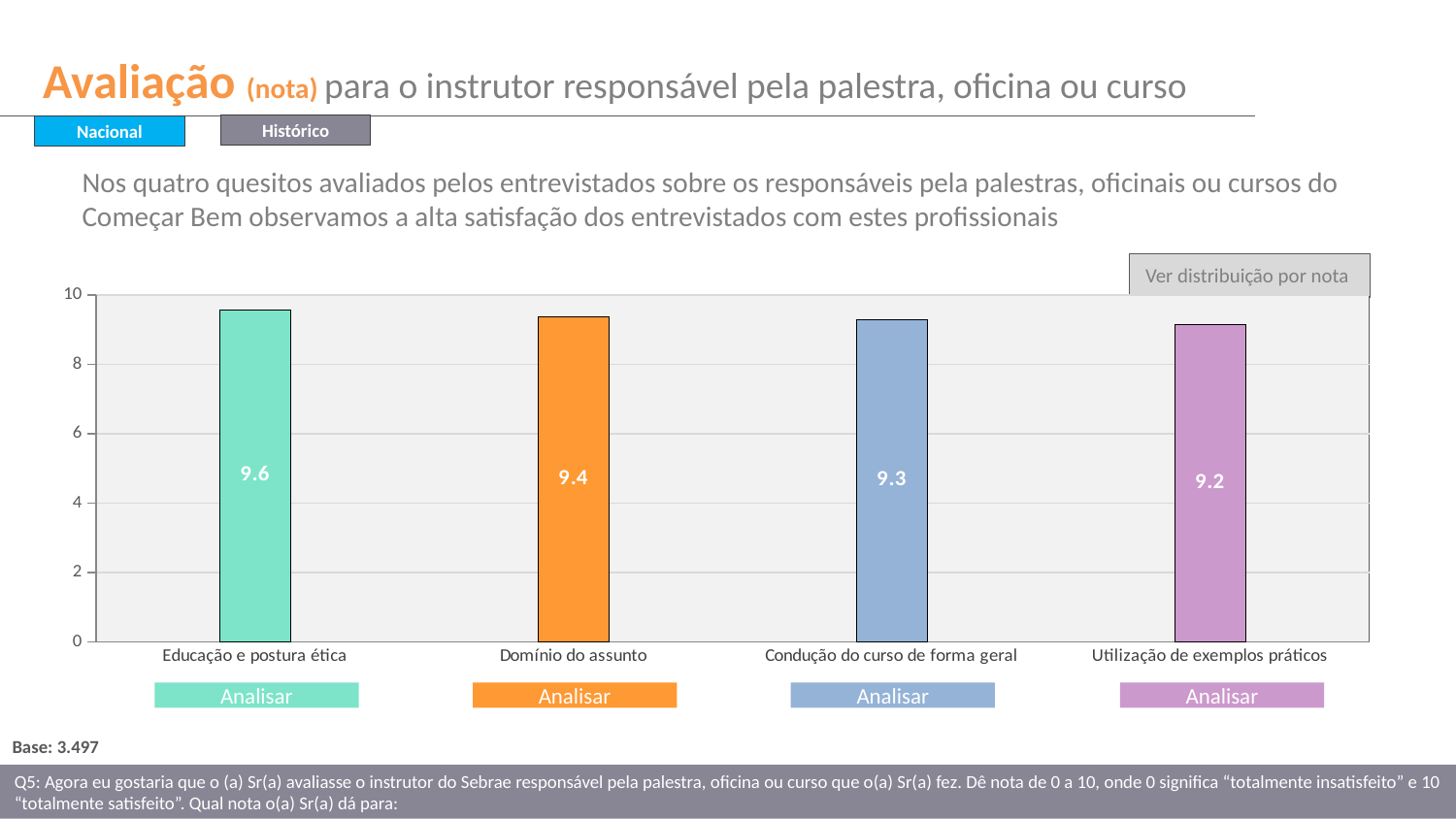

Avaliação (nota) para o instrutor responsável pela palestra, oficina ou curso
Histórico
Nacional
Nos quatro quesitos avaliados pelos entrevistados sobre os responsáveis pela palestras, oficinais ou cursos do Começar Bem observamos a alta satisfação dos entrevistados com estes profissionais

Ver distribuição por nota

### Chart

| Category |  |
|---|---|
| Educação e postura ética | 9.58 |
| Domínio do assunto | 9.36 |
| Condução do curso de forma geral | 9.29 |
| Utilização de exemplos práticos | 9.16 |
Analisar
Analisar
Analisar
Analisar
Base: 3.497
Q5: Agora eu gostaria que o (a) Sr(a) avaliasse o instrutor do Sebrae responsável pela palestra, oficina ou curso que o(a) Sr(a) fez. Dê nota de 0 a 10, onde 0 significa “totalmente insatisfeito” e 10 “totalmente satisfeito”. Qual nota o(a) Sr(a) dá para: